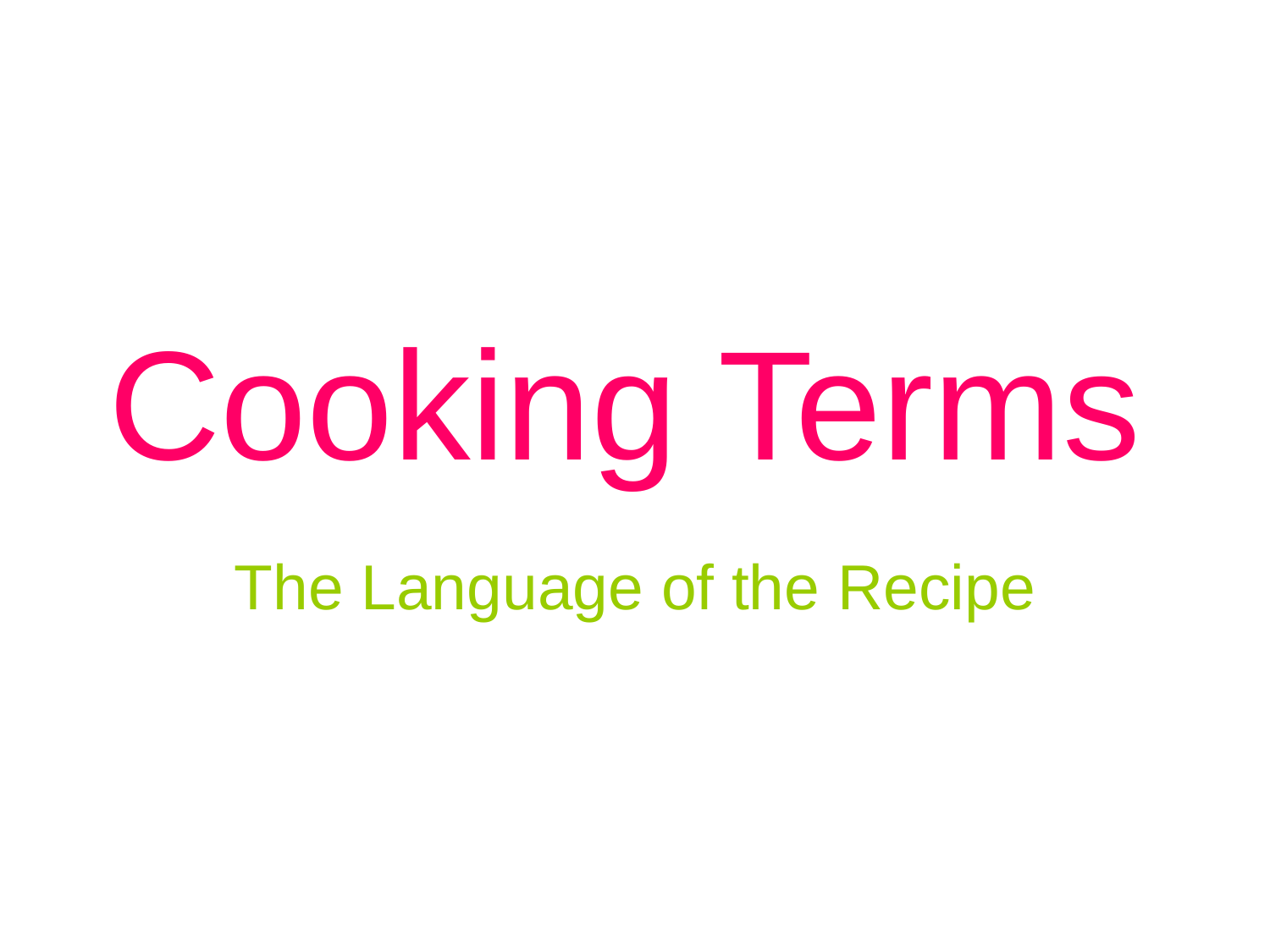

# Cooking Terms
The Language of the Recipe